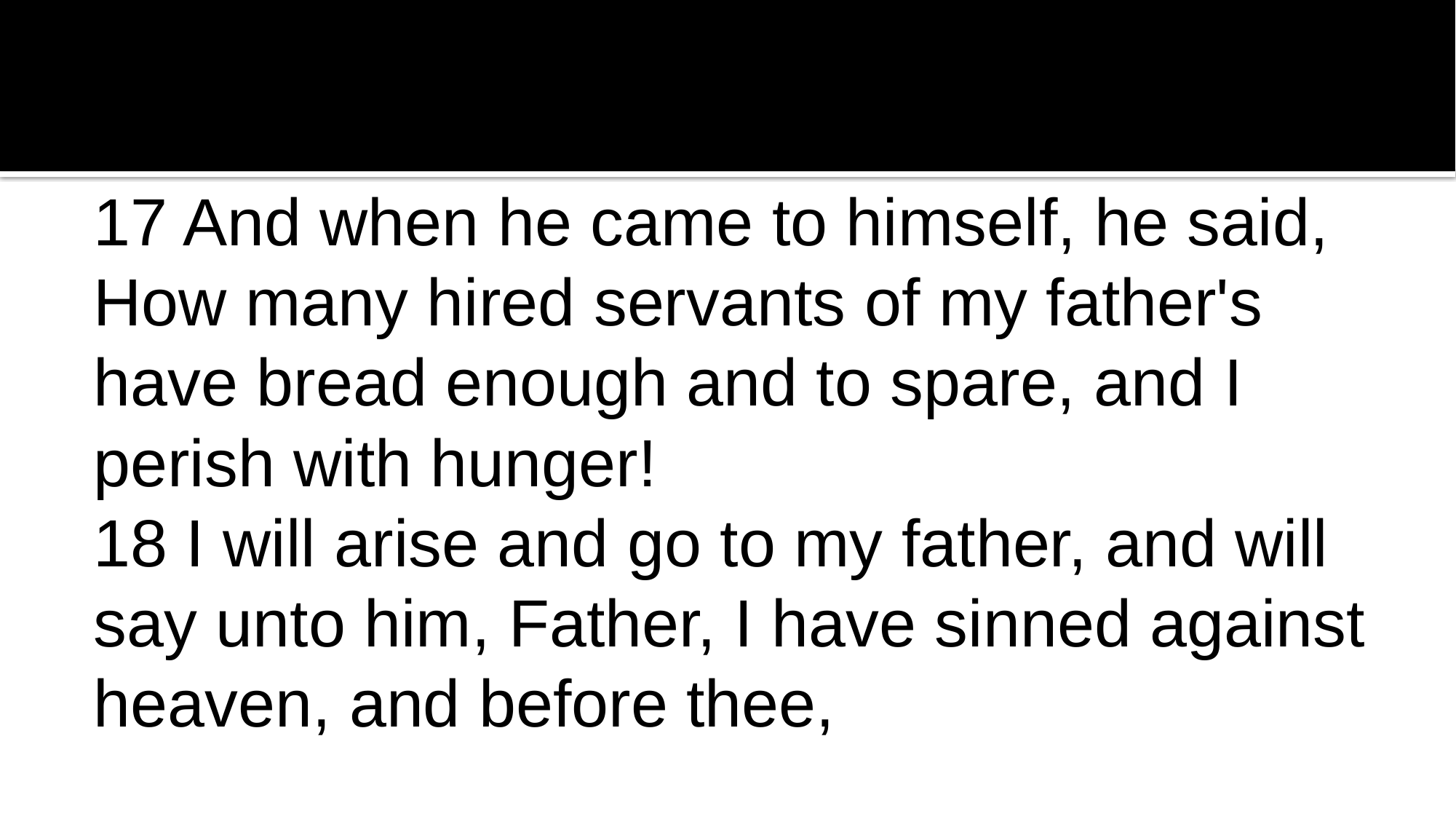

17 And when he came to himself, he said, How many hired servants of my father's have bread enough and to spare, and I perish with hunger!
18 I will arise and go to my father, and will say unto him, Father, I have sinned against heaven, and before thee,